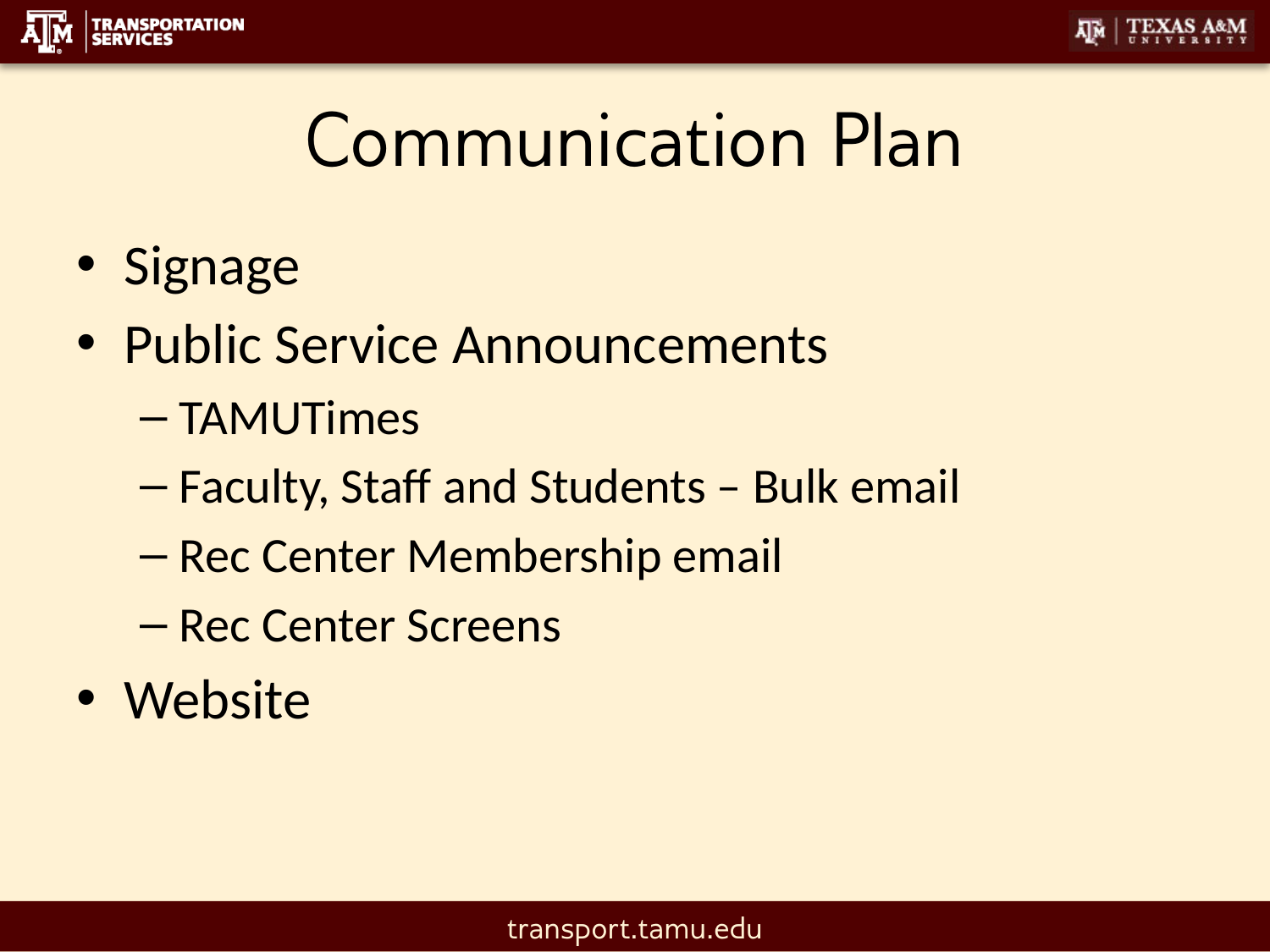

# Communication Plan
Signage
Public Service Announcements
TAMUTimes
Faculty, Staff and Students – Bulk email
Rec Center Membership email
Rec Center Screens
Website